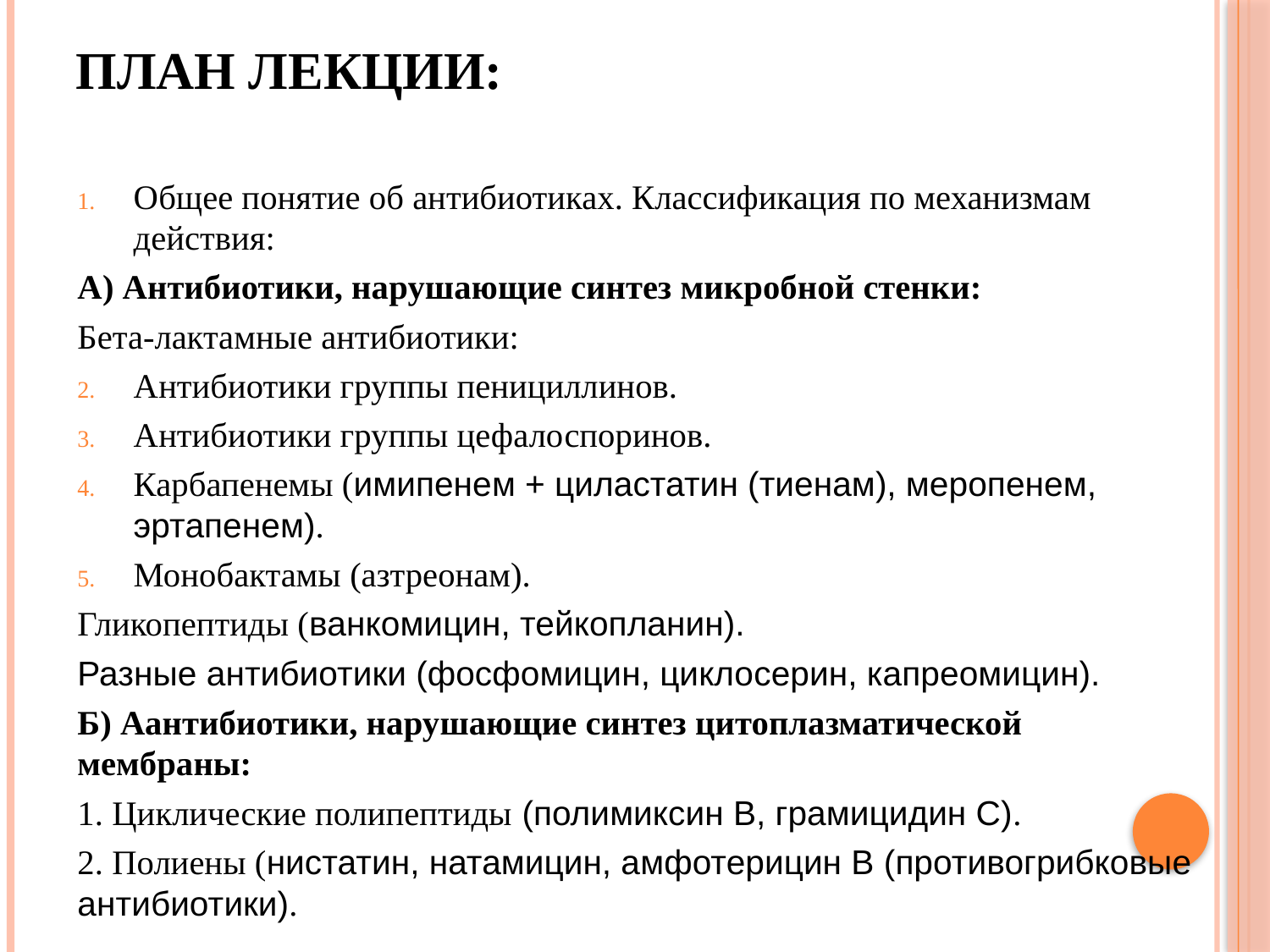

# План лекции:

Общее понятие об антибиотиках. Классификация по механизмам действия:
А) Антибиотики, нарушающие синтез микробной стенки:
Бета-лактамные антибиотики:
Антибиотики группы пенициллинов.
Антибиотики группы цефалоспоринов.
Карбапенемы (имипенем + циластатин (тиенам), меропенем, эртапенем).
Монобактамы (азтреонам).
Гликопептиды (ванкомицин, тейкопланин).
Разные антибиотики (фосфомицин, циклосерин, капреомицин).
Б) Аантибиотики, нарушающие синтез цитоплазматической мембраны:
1. Циклические полипептиды (полимиксин В, грамицидин С).
2. Полиены (нистатин, натамицин, амфотерицин В (противогрибковые антибиотики).